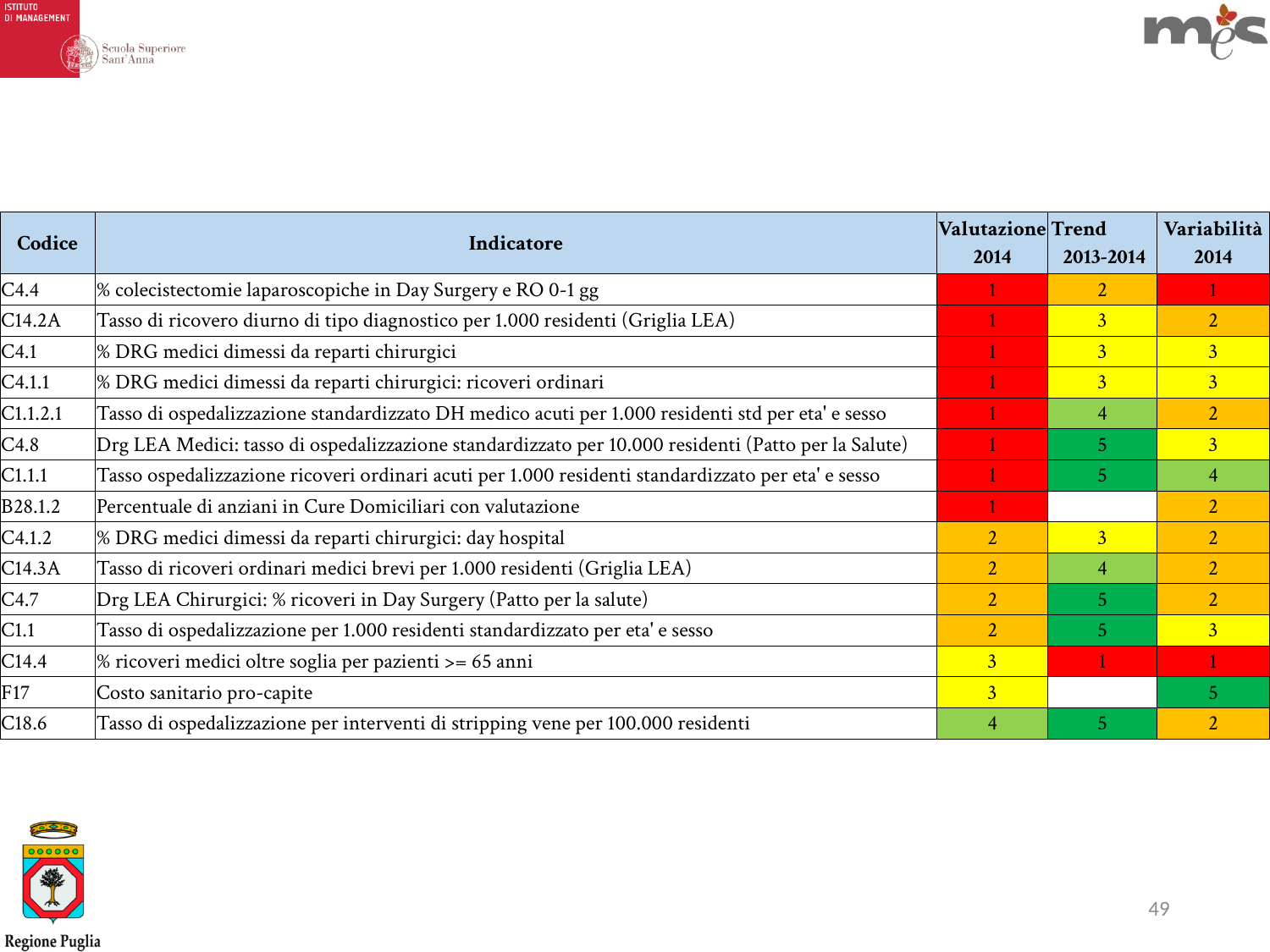

| Codice | Indicatore | Valutazione 2014 | Trend 2013-2014 | Variabilità 2014 |
| --- | --- | --- | --- | --- |
| C4.4 | % colecistectomie laparoscopiche in Day Surgery e RO 0-1 gg | 1 | 2 | 1 |
| C14.2A | Tasso di ricovero diurno di tipo diagnostico per 1.000 residenti (Griglia LEA) | 1 | 3 | 2 |
| C4.1 | % DRG medici dimessi da reparti chirurgici | 1 | 3 | 3 |
| C4.1.1 | % DRG medici dimessi da reparti chirurgici: ricoveri ordinari | 1 | 3 | 3 |
| C1.1.2.1 | Tasso di ospedalizzazione standardizzato DH medico acuti per 1.000 residenti std per eta' e sesso | 1 | 4 | 2 |
| C4.8 | Drg LEA Medici: tasso di ospedalizzazione standardizzato per 10.000 residenti (Patto per la Salute) | 1 | 5 | 3 |
| C1.1.1 | Tasso ospedalizzazione ricoveri ordinari acuti per 1.000 residenti standardizzato per eta' e sesso | 1 | 5 | 4 |
| B28.1.2 | Percentuale di anziani in Cure Domiciliari con valutazione | 1 |  | 2 |
| C4.1.2 | % DRG medici dimessi da reparti chirurgici: day hospital | 2 | 3 | 2 |
| C14.3A | Tasso di ricoveri ordinari medici brevi per 1.000 residenti (Griglia LEA) | 2 | 4 | 2 |
| C4.7 | Drg LEA Chirurgici: % ricoveri in Day Surgery (Patto per la salute) | 2 | 5 | 2 |
| C1.1 | Tasso di ospedalizzazione per 1.000 residenti standardizzato per eta' e sesso | 2 | 5 | 3 |
| C14.4 | % ricoveri medici oltre soglia per pazienti >= 65 anni | 3 | 1 | 1 |
| F17 | Costo sanitario pro-capite | 3 |  | 5 |
| C18.6 | Tasso di ospedalizzazione per interventi di stripping vene per 100.000 residenti | 4 | 5 | 2 |
49